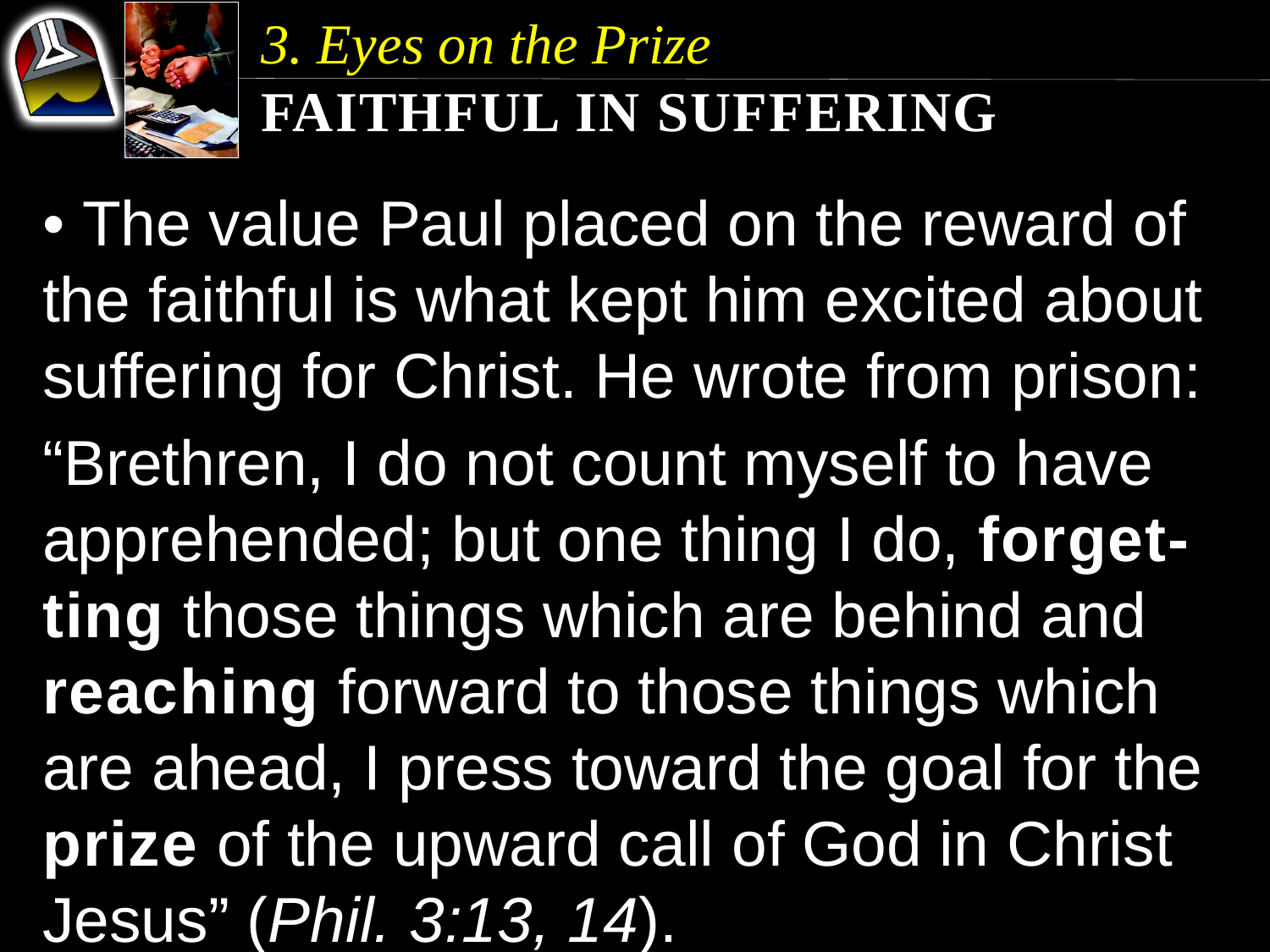

3. Eyes on the Prize
Faithful In Suffering
• The value Paul placed on the reward of the faithful is what kept him excited about suffering for Christ. He wrote from prison:
“Brethren, I do not count myself to have apprehended; but one thing I do, forget-ting those things which are behind and reaching forward to those things which are ahead, I press toward the goal for the prize of the upward call of God in Christ Jesus” (Phil. 3:13, 14).
• The value Paul placed on the reward of the faithful is what kept him excited about suffering for Christ. He wrote from prison:
“Brethren, I do not count myself to have apprehended; but one thing I do, forget-ting those things which are behind and reaching forward to those things which are ahead,

• The value Paul placed on the reward of the faithful is what kept him excited about suffering for Christ. He wrote from prison:
“Brethren, I do not count myself to have apprehended; but one thing I do,